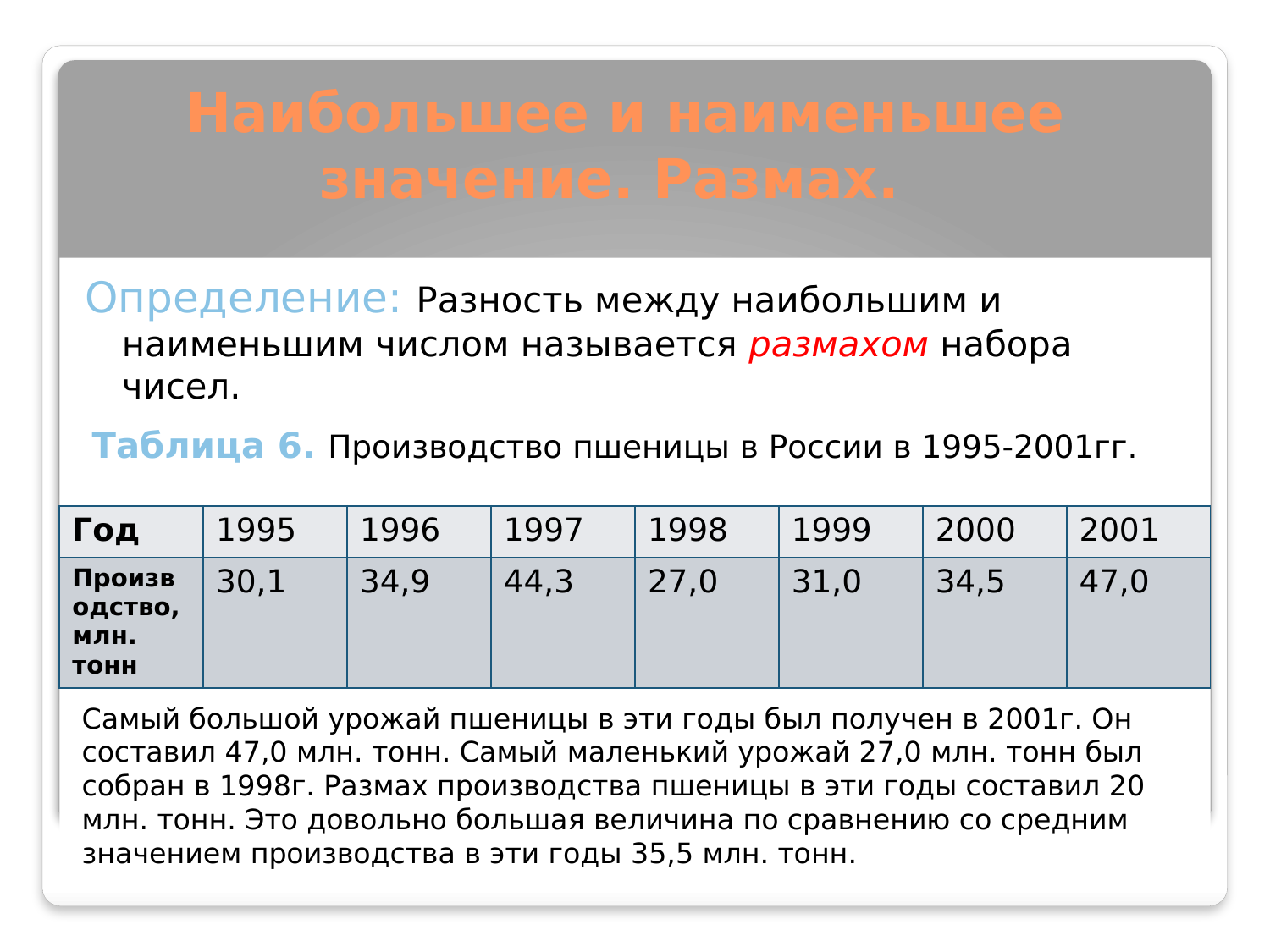

# Наибольшее и наименьшее                    значение. Размах.
Определение: Разность между наибольшим и наименьшим числом называется размахом набора чисел.
Таблица 6. Производство пшеницы в России в 1995-2001гг.
| Год | 1995 | 1996 | 1997 | 1998 | 1999 | 2000 | 2001 |
| --- | --- | --- | --- | --- | --- | --- | --- |
| Производство, млн. тонн | 30,1 | 34,9 | 44,3 | 27,0 | 31,0 | 34,5 | 47,0 |
Самый большой урожай пшеницы в эти годы был получен в 2001г. Он составил 47,0 млн. тонн. Самый маленький урожай 27,0 млн. тонн был собран в 1998г. Размах производства пшеницы в эти годы составил 20 млн. тонн. Это довольно большая величина по сравнению со средним значением производства в эти годы 35,5 млн. тонн.